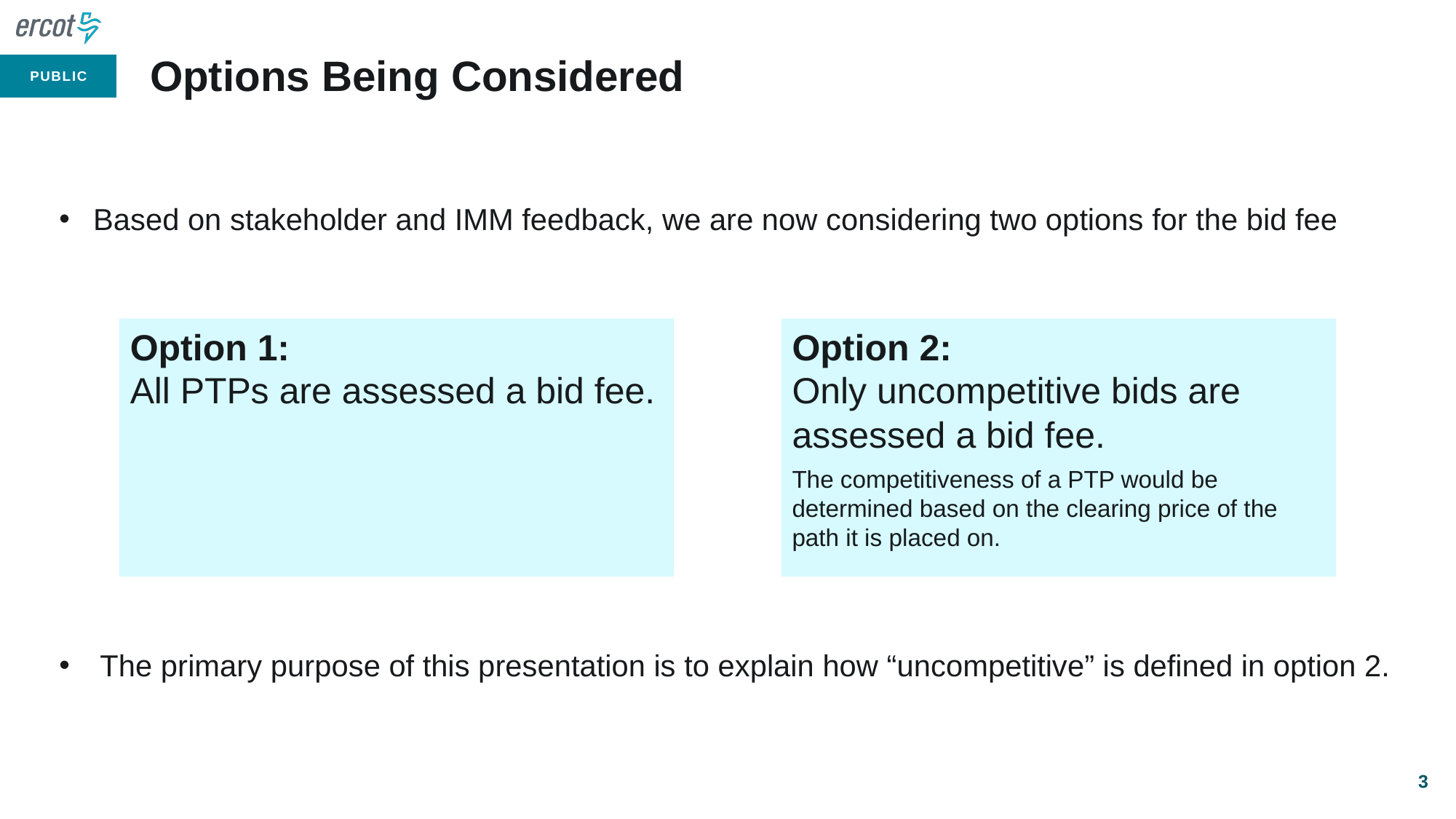

# Options Being Considered
Based on stakeholder and IMM feedback, we are now considering two options for the bid fee

The primary purpose of this presentation is to explain how “uncompetitive” is defined in option 2.

Option 1:
All PTPs are assessed a bid fee.
Option 2:
Only uncompetitive bids are assessed a bid fee.
The competitiveness of a PTP would be determined based on the clearing price of the path it is placed on.
3